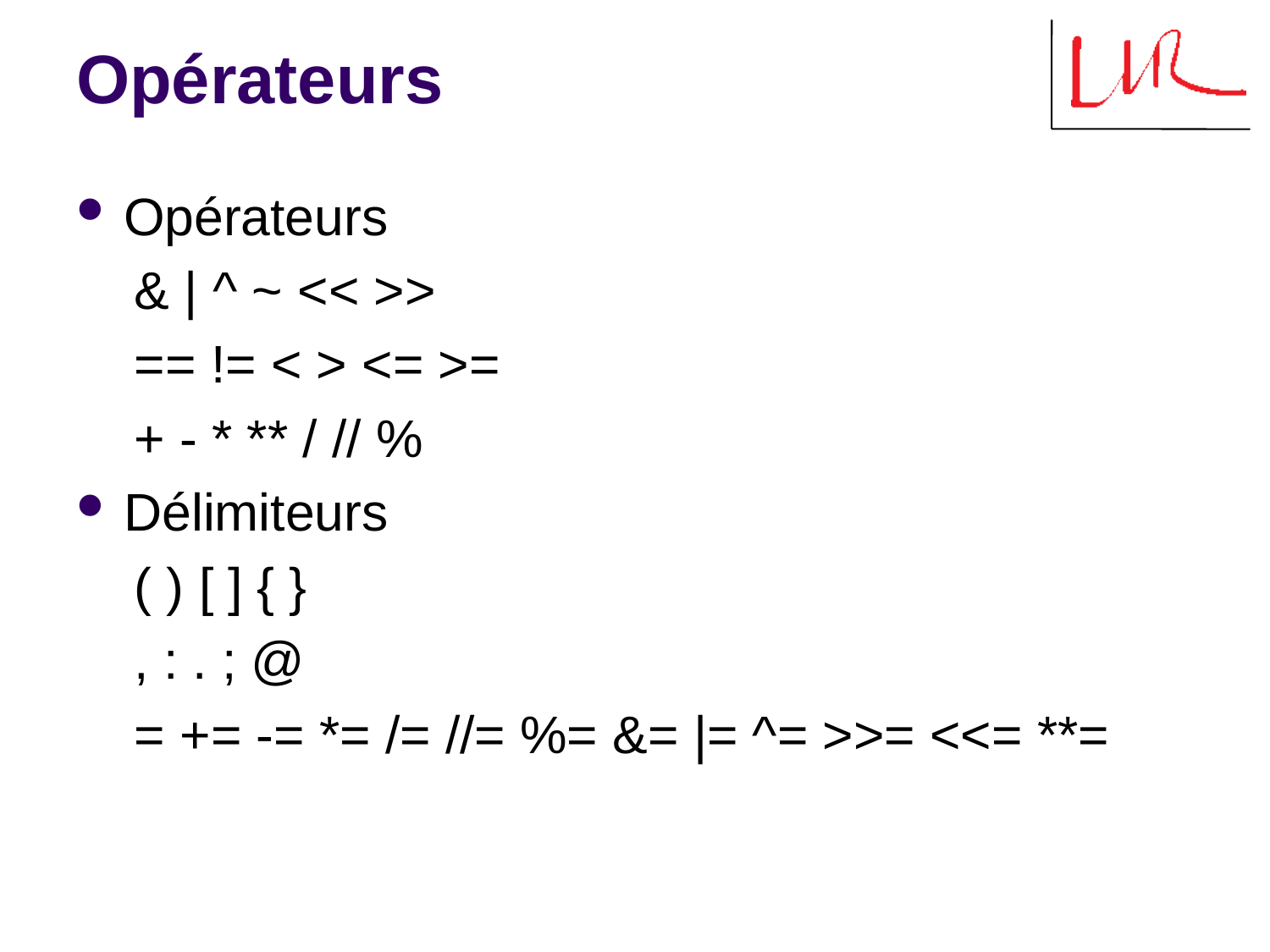

# Opérateurs
Opérateurs
    & | ^ ~ << >>
    == != < > <= >=
    + - * ** / // %
Délimiteurs
    ( ) [ ] { }
    , : . ; @
    = += -= *= /= //= %= &= |= ^= >>= <<= **=